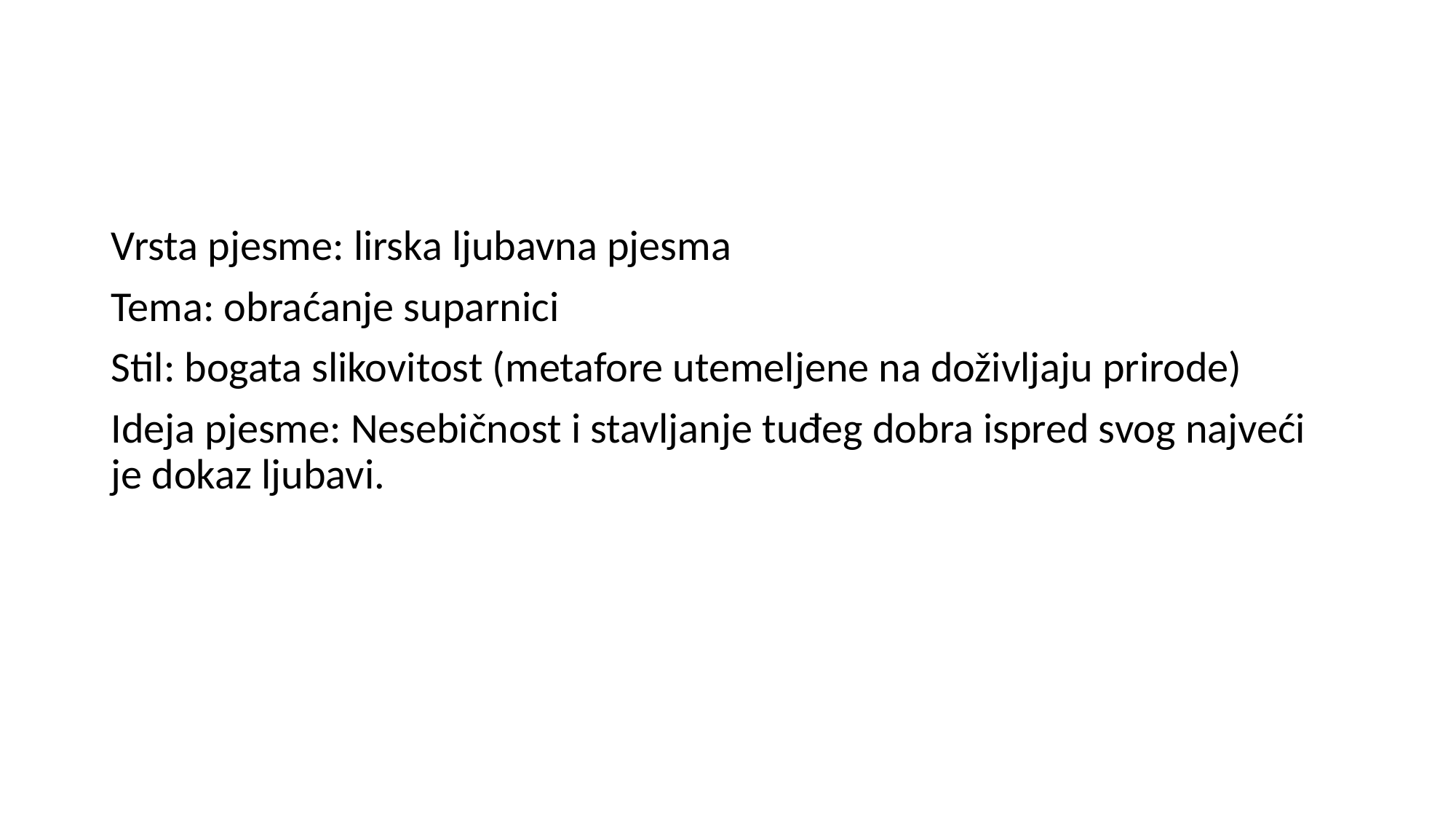

#
Vrsta pjesme: lirska ljubavna pjesma
Tema: obraćanje suparnici
Stil: bogata slikovitost (metafore utemeljene na doživljaju prirode)
Ideja pjesme: Nesebičnost i stavljanje tuđeg dobra ispred svog najveći je dokaz ljubavi.